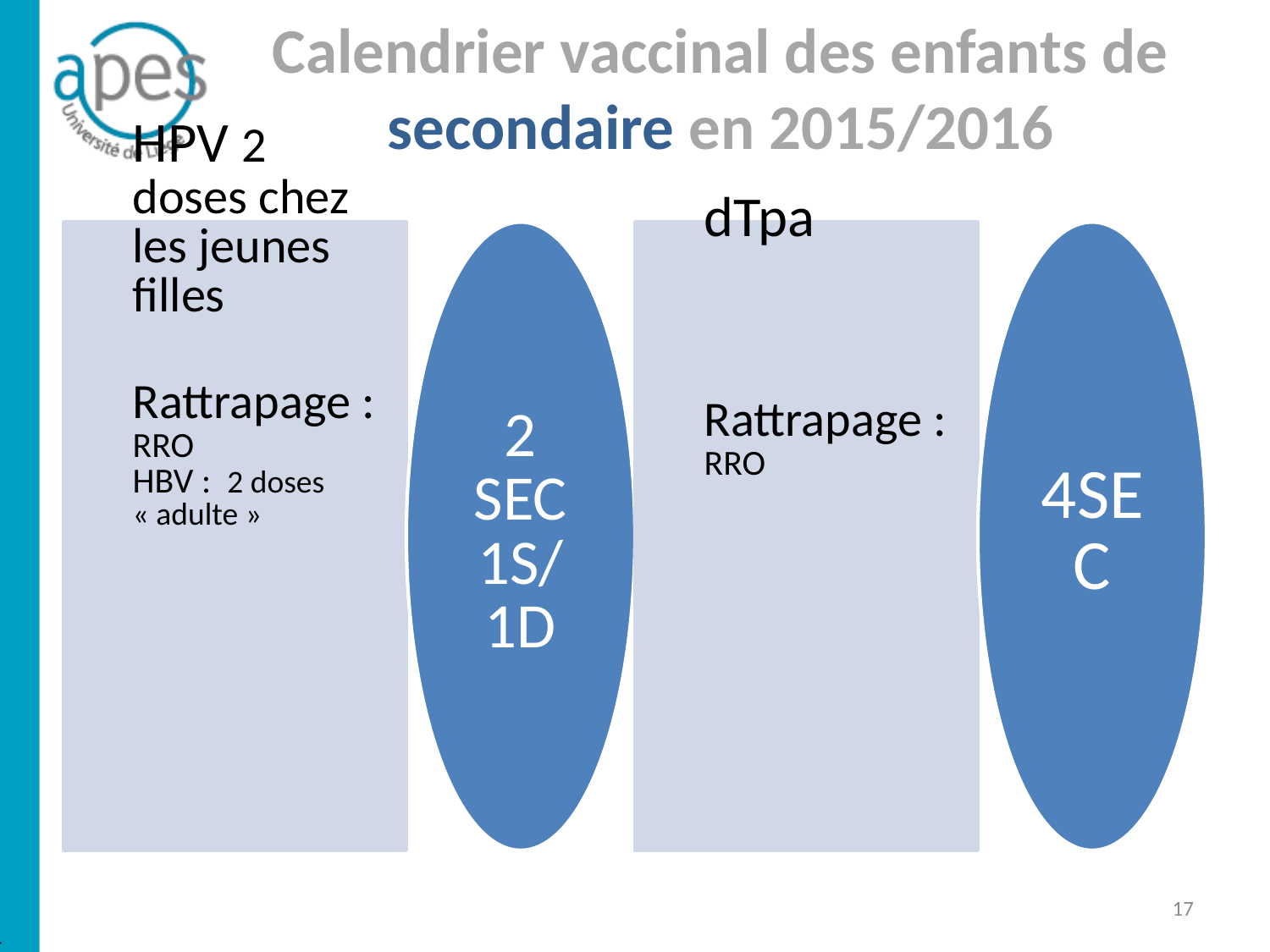

# Calendrier vaccinal des enfants de secondaire en 2015/2016
2 SEC
1S/1D
Rattrapage : RRO
HBV :  2 doses « adulte »
4SEC
dTpa
Rattrapage :
RRO
HPV 2 doses chez les jeunes filles
17